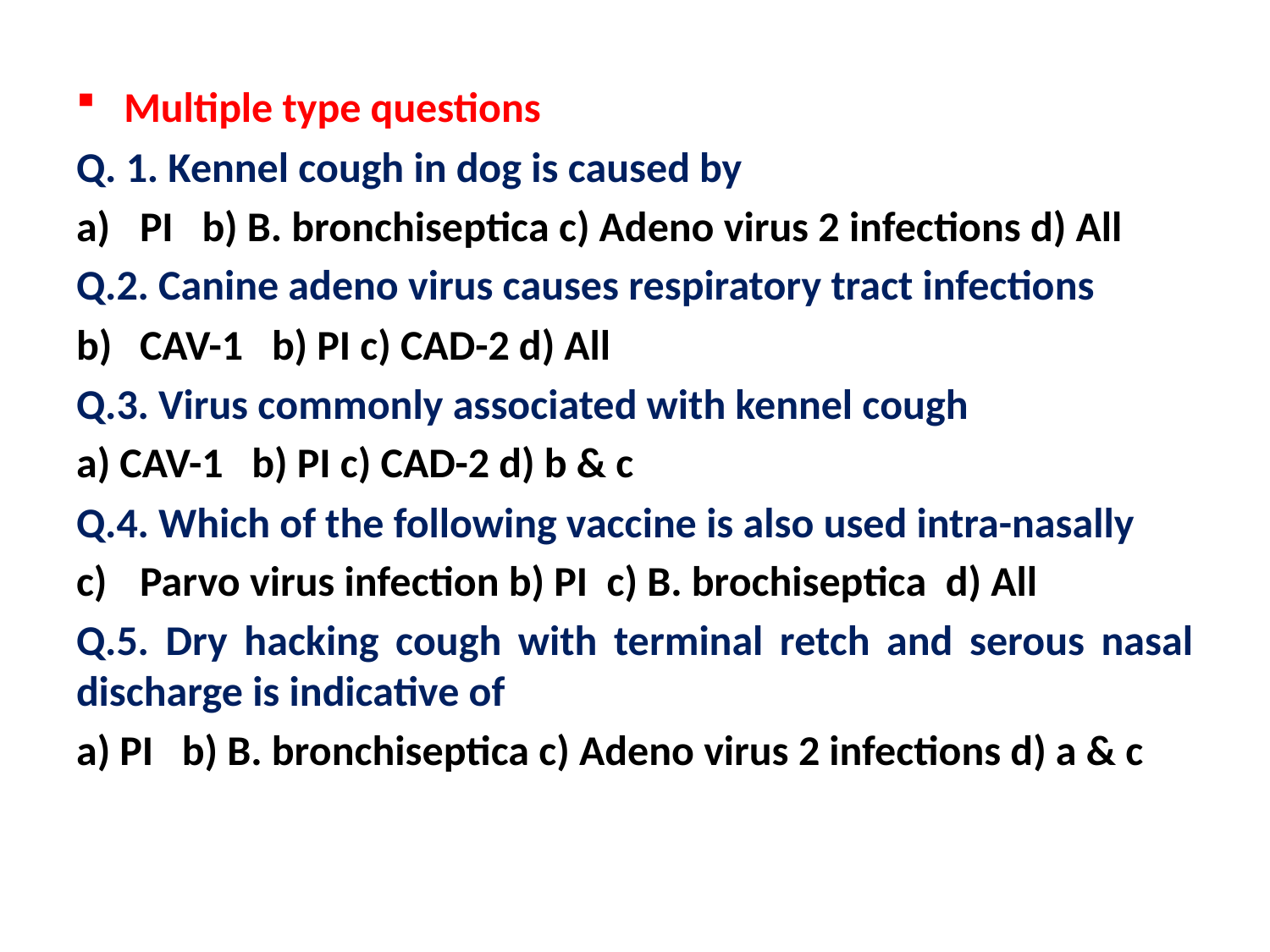

Multiple type questions
Q. 1. Kennel cough in dog is caused by
PI   b) B. bronchiseptica c) Adeno virus 2 infections d) All
Q.2. Canine adeno virus causes respiratory tract infections
CAV-1   b) PI c) CAD-2 d) All
Q.3. Virus commonly associated with kennel cough
a) CAV-1   b) PI c) CAD-2 d) b & c
Q.4. Which of the following vaccine is also used intra-nasally
Parvo virus infection b) PI  c) B. brochiseptica  d) All
Q.5. Dry hacking cough with terminal retch and serous nasal discharge is indicative of
a) PI   b) B. bronchiseptica c) Adeno virus 2 infections d) a & c